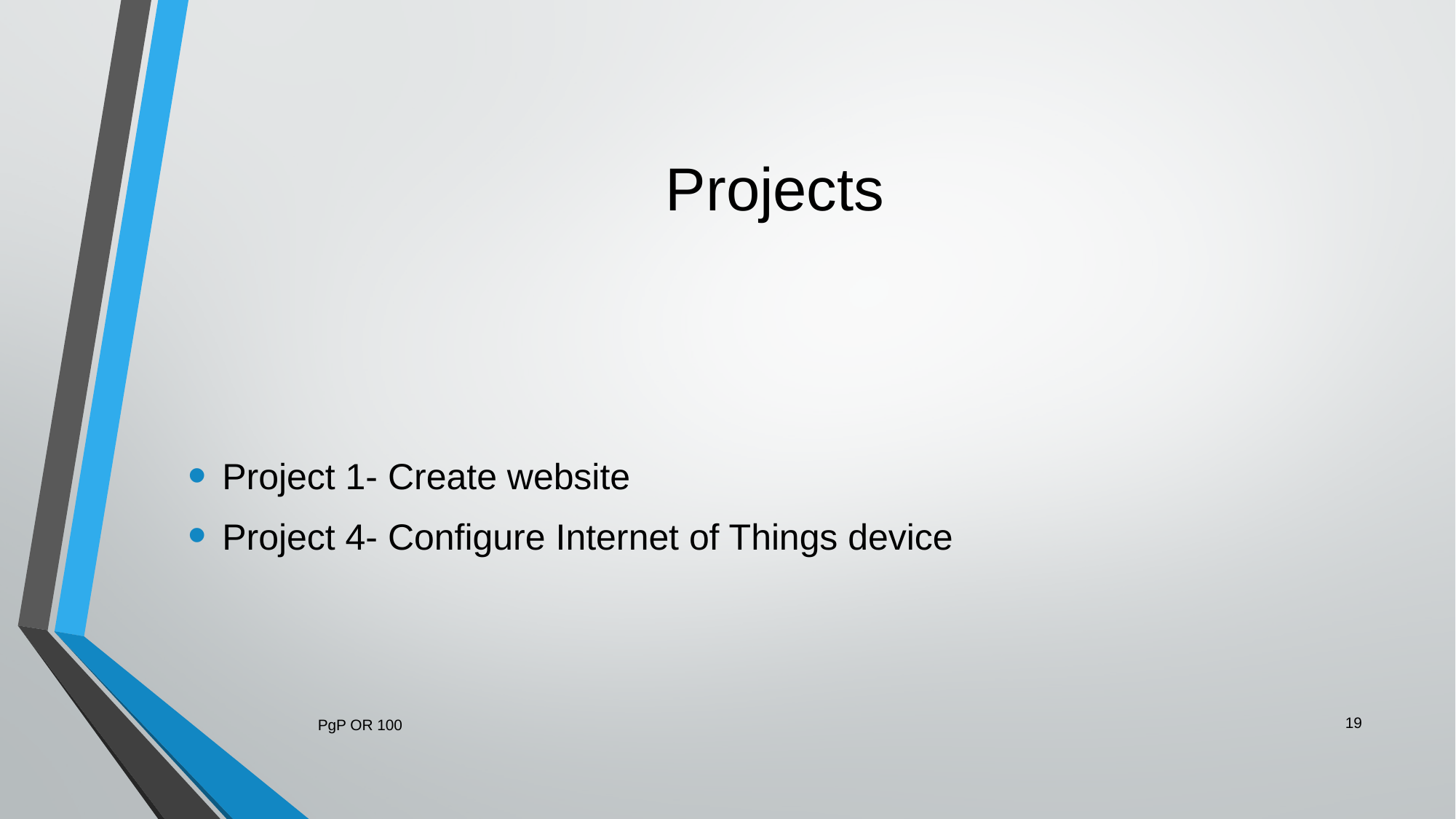

# Projects
Project 1- Create website
Project 4- Configure Internet of Things device
19
PgP OR 100